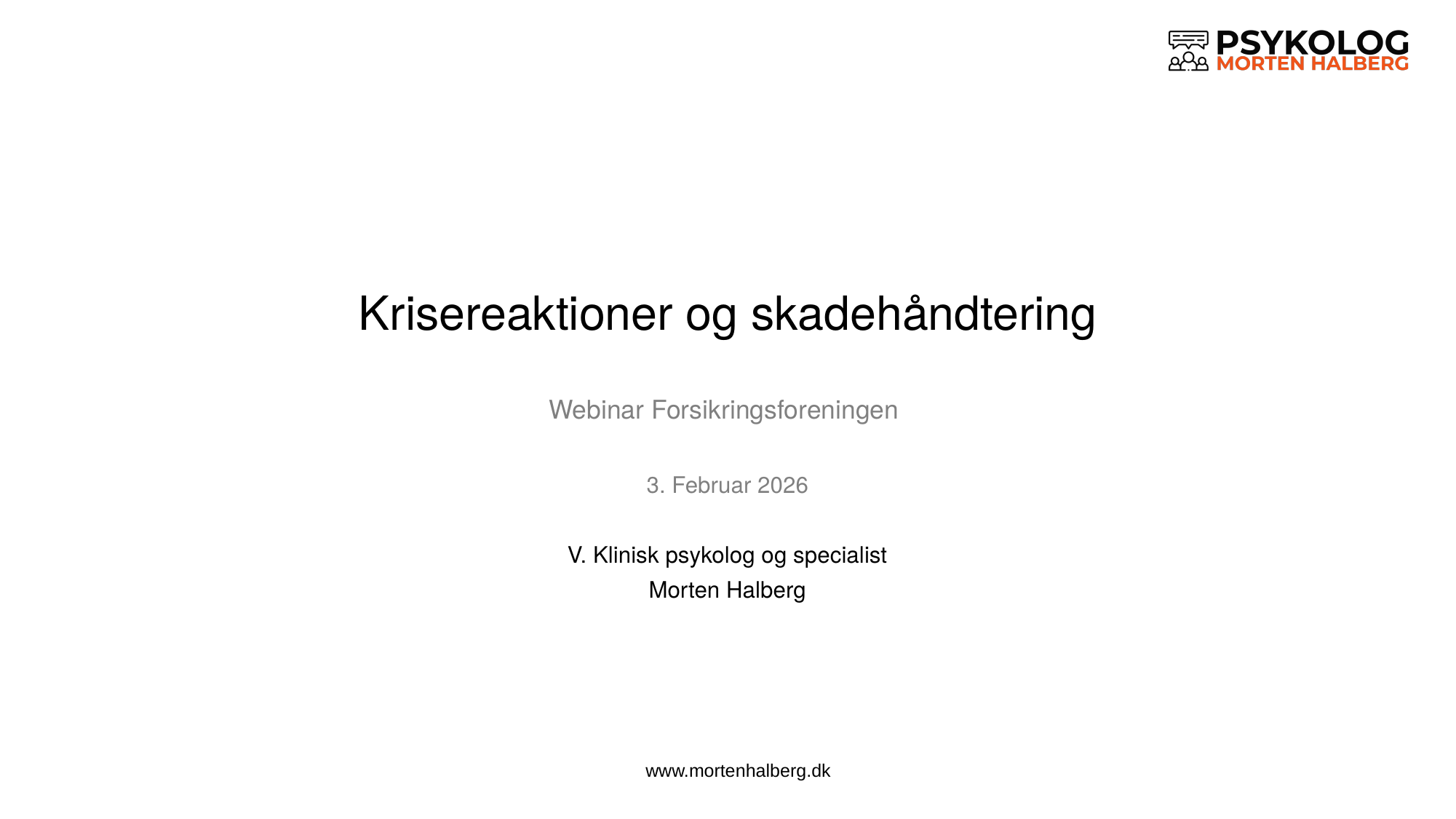

# Krisereaktioner og skadehåndtering
Webinar Forsikringsforeningen

3. Februar 2026

V. Klinisk psykolog og specialist
Morten Halberg